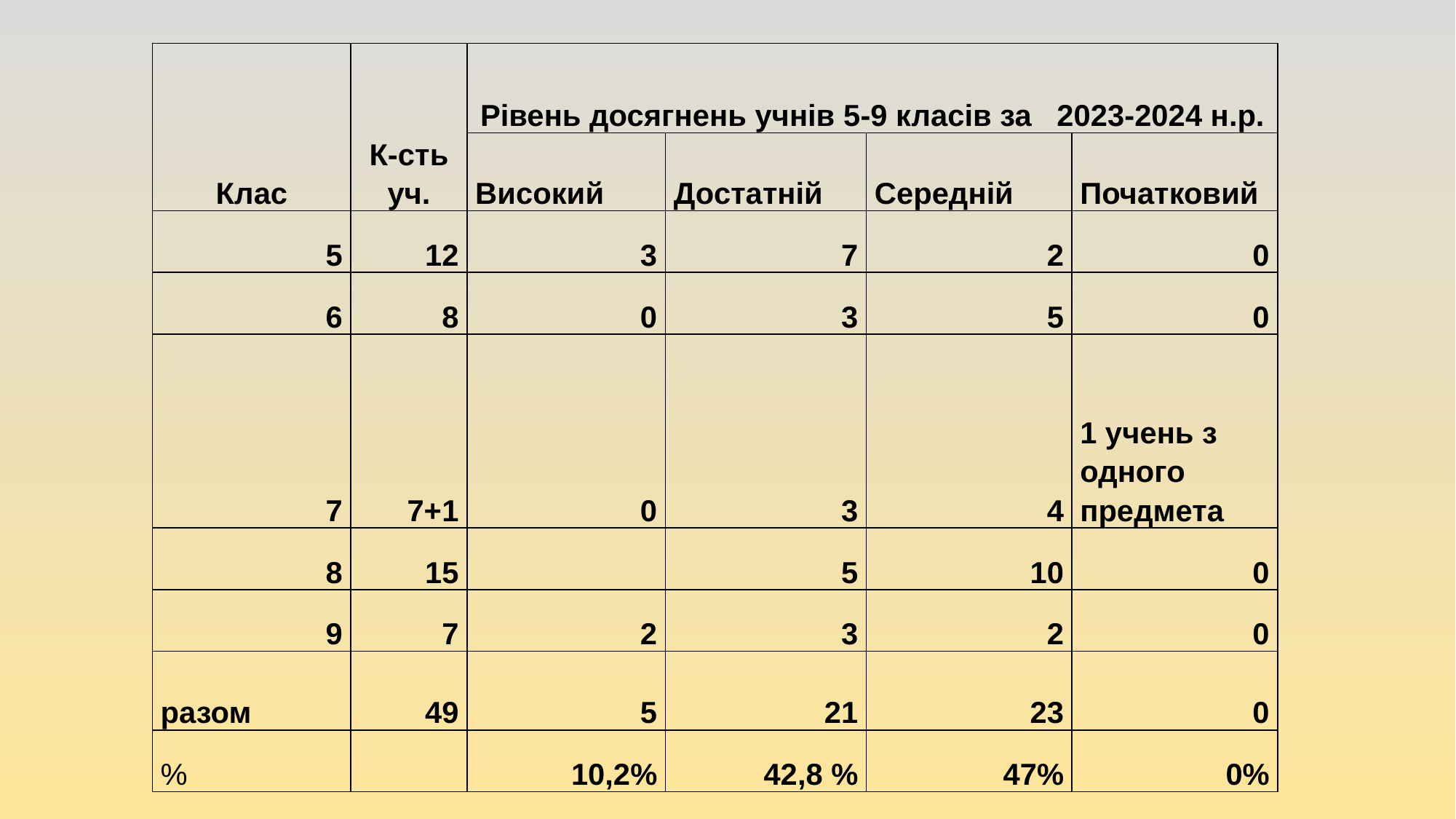

| Клас | К-сть уч. | Рівень досягнень учнів 5-9 класів за 2023-2024 н.р. |  |  |  |
| --- | --- | --- | --- | --- | --- |
|  |  | Високий | Достатній | Середній | Початковий |
| 5 | 12 | 3 | 7 | 2 | 0 |
| 6 | 8 | 0 | 3 | 5 | 0 |
| 7 | 7+1 | 0 | 3 | 4 | 1 учень з одного предмета |
| 8 | 15 |  | 5 | 10 | 0 |
| 9 | 7 | 2 | 3 | 2 | 0 |
| разом | 49 | 5 | 21 | 23 | 0 |
| % |  | 10,2% | 42,8 % | 47% | 0% |